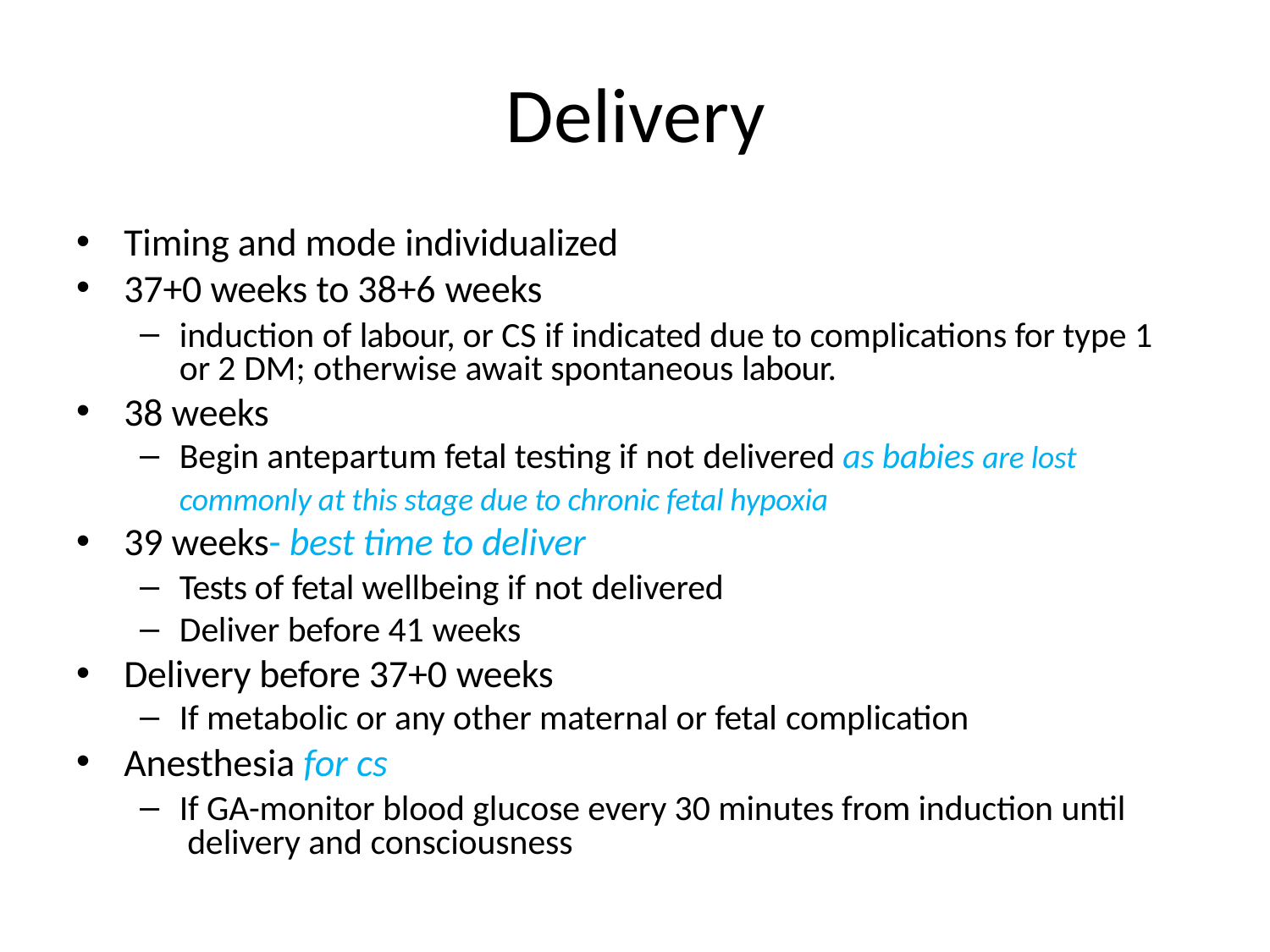

# Delivery
Timing and mode individualized
37+0 weeks to 38+6 weeks
induction of labour, or CS if indicated due to complications for type 1  or 2 DM; otherwise await spontaneous labour.
38 weeks
Begin antepartum fetal testing if not delivered as babies are lost commonly at this stage due to chronic fetal hypoxia
39 weeks- best time to deliver
Tests of fetal wellbeing if not delivered
Deliver before 41 weeks
Delivery before 37+0 weeks
If metabolic or any other maternal or fetal complication
Anesthesia for cs
If GA-monitor blood glucose every 30 minutes from induction until  delivery and consciousness